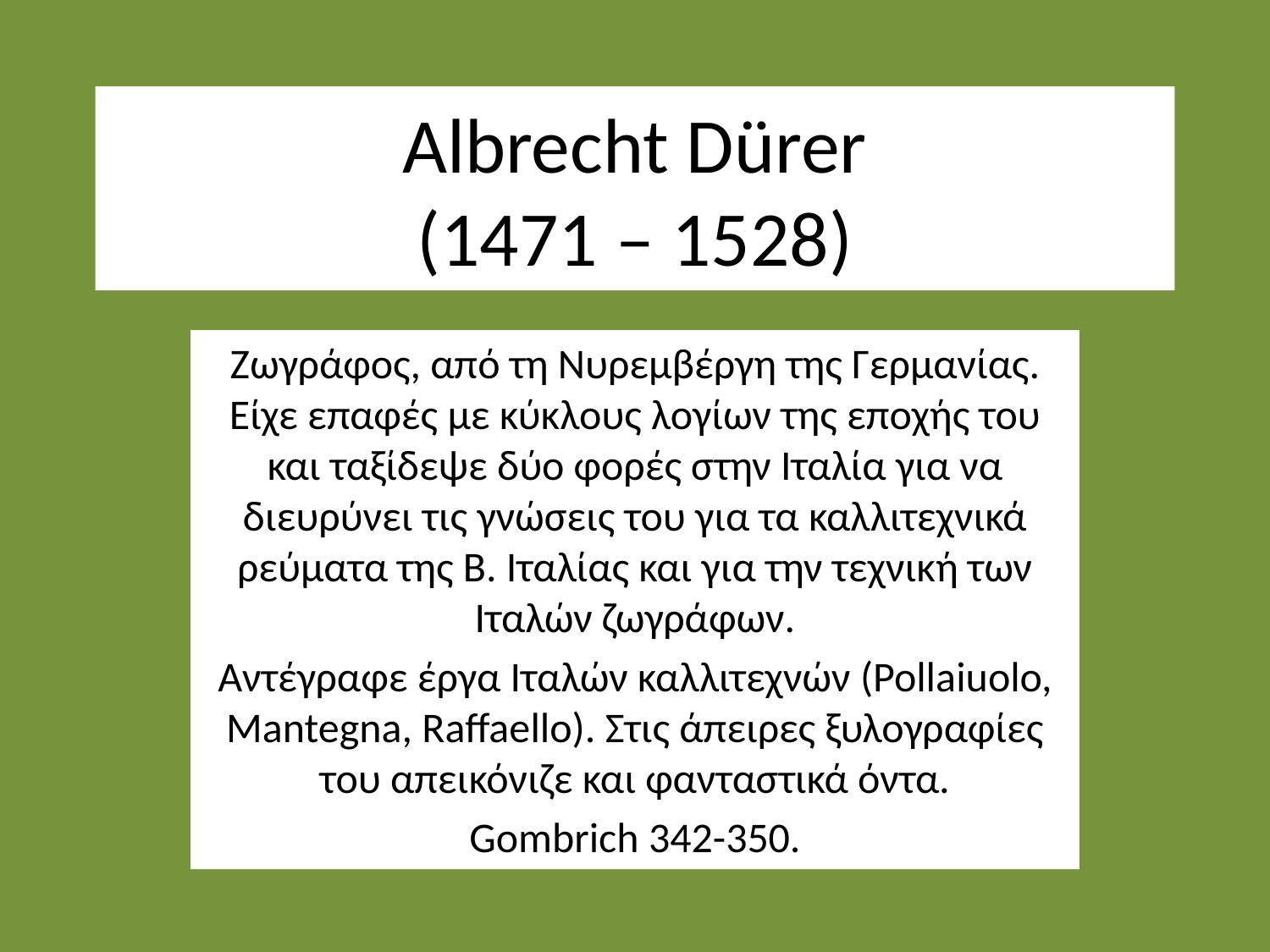

# Albrecht Dürer (1471 – 1528)
Ζωγράφος, από τη Νυρεμβέργη της Γερμανίας. Είχε επαφές με κύκλους λογίων της εποχής του και ταξίδεψε δύο φορές στην Ιταλία για να διευρύνει τις γνώσεις του για τα καλλιτεχνικά ρεύματα της Β. Ιταλίας και για την τεχνική των Ιταλών ζωγράφων.
Αντέγραφε έργα Ιταλών καλλιτεχνών (Pollaiuolo, Mantegna, Raffaello). Στις άπειρες ξυλογραφίες του απεικόνιζε και φανταστικά όντα.
Gombrich 342-350.